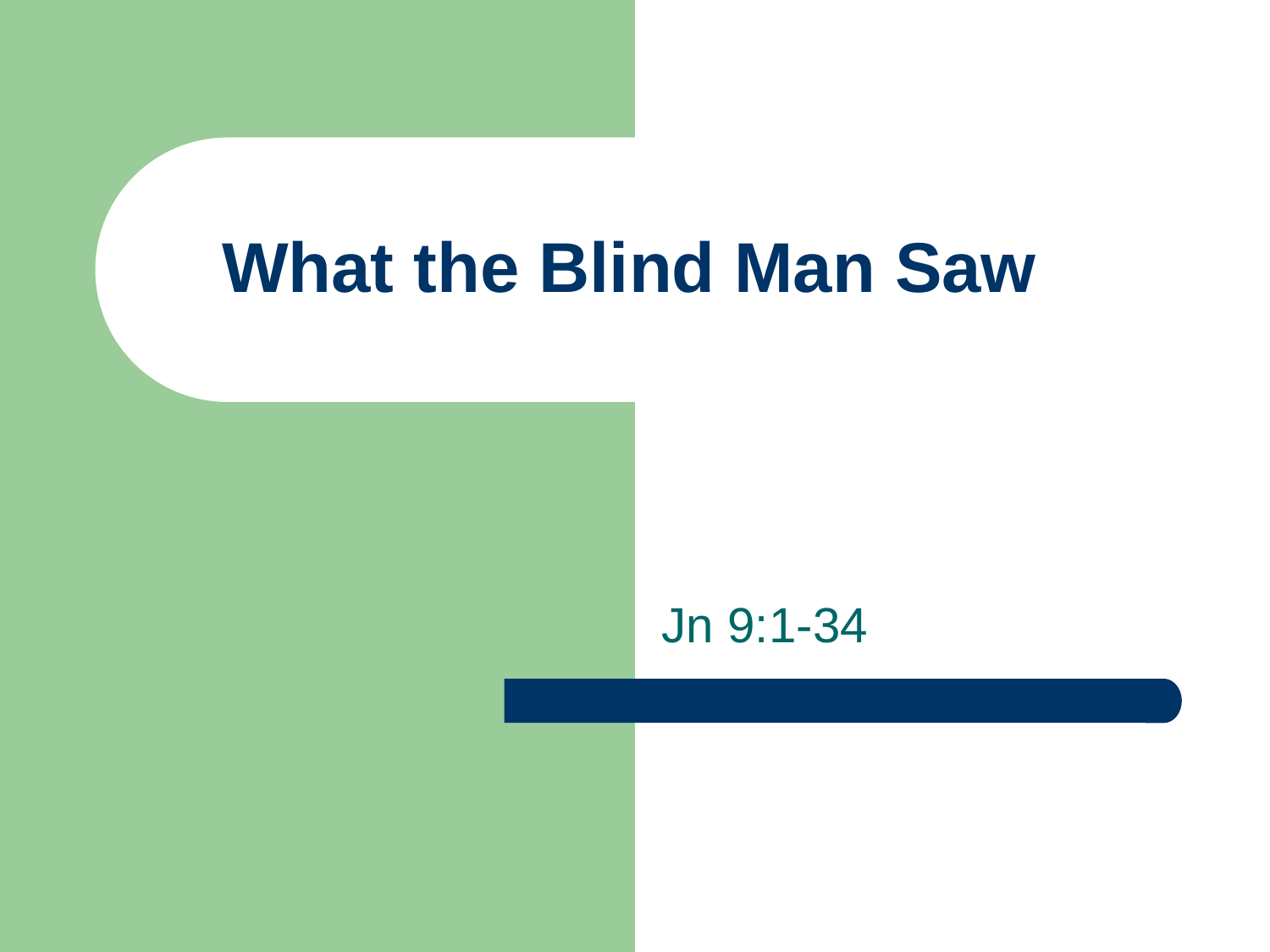

# What the Blind Man Saw

Jn 9:1-34